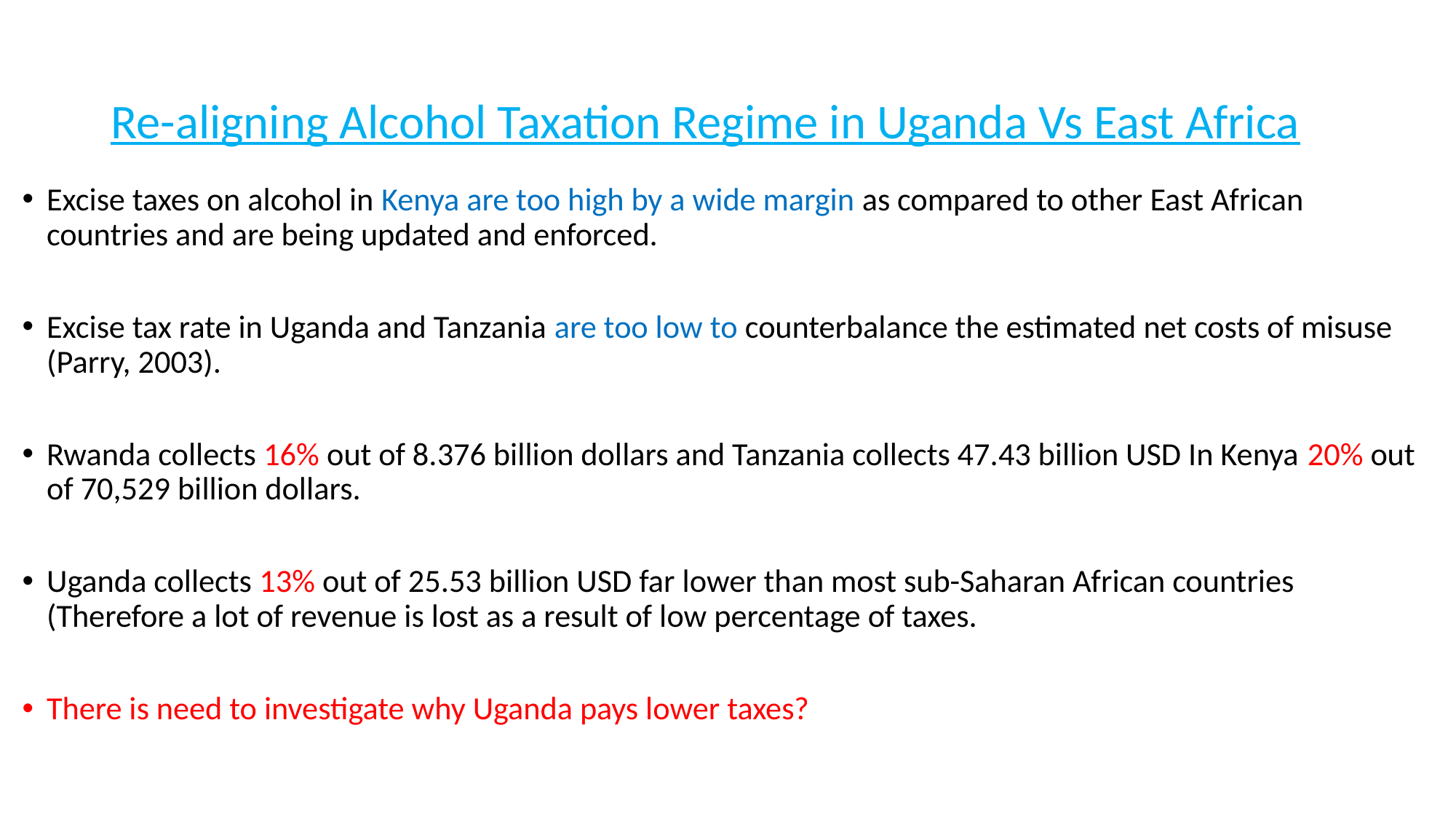

# Re-aligning Alcohol Taxation Regime in Uganda Vs East Africa
Excise taxes on alcohol in Kenya are too high by a wide margin as compared to other East African countries and are being updated and enforced.

Excise tax rate in Uganda and Tanzania are too low to counterbalance the estimated net costs of misuse (Parry, 2003).

Rwanda collects 16% out of 8.376 billion dollars and Tanzania collects 47.43 billion USD In Kenya 20% out of 70,529 billion dollars.

Uganda collects 13% out of 25.53 billion USD far lower than most sub-Saharan African countries (Therefore a lot of revenue is lost as a result of low percentage of taxes.

There is need to investigate why Uganda pays lower taxes?